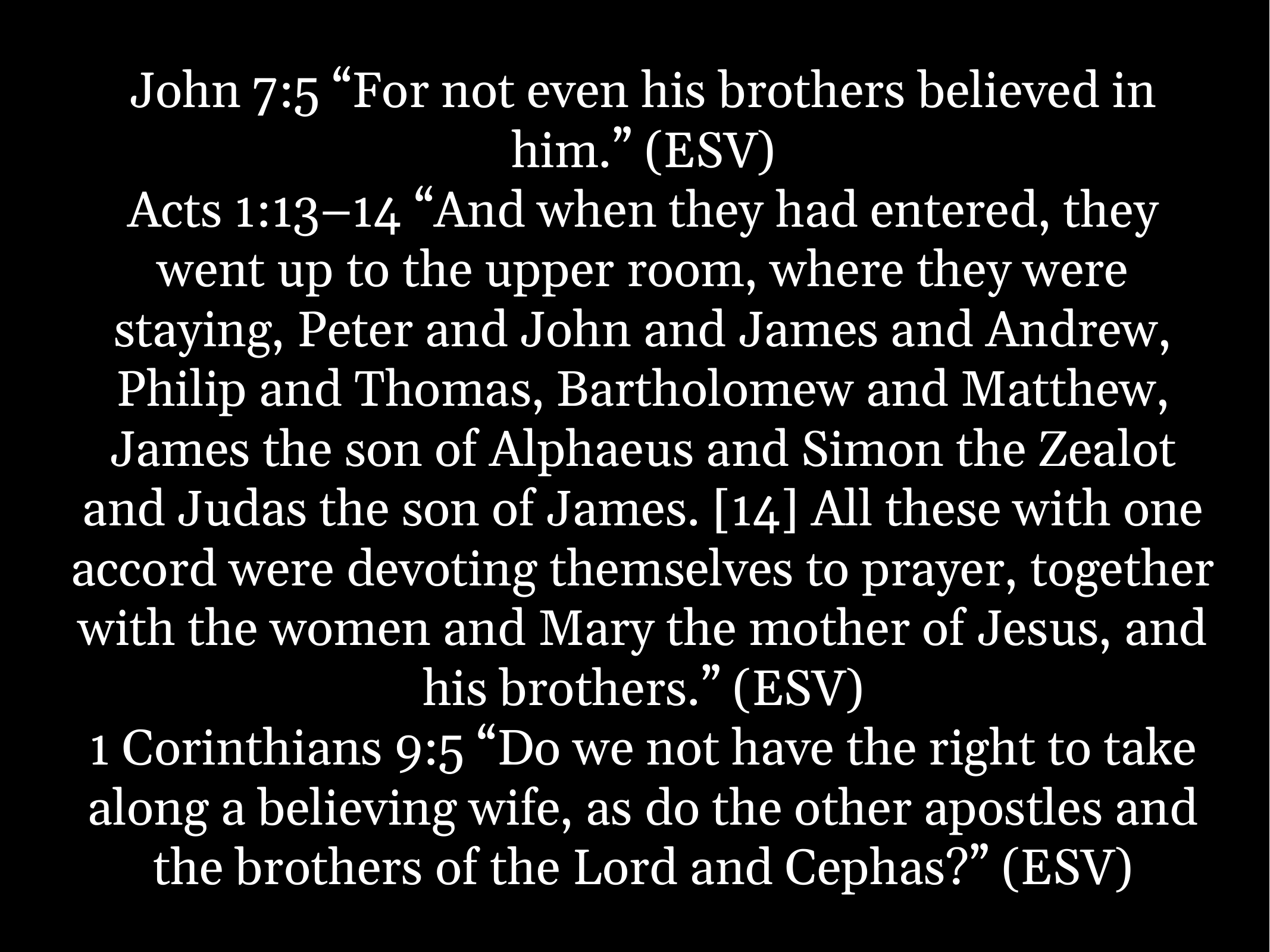

# John 7:5 “For not even his brothers believed in him.” (ESV)
Acts 1:13–14 “And when they had entered, they went up to the upper room, where they were staying, Peter and John and James and Andrew, Philip and Thomas, Bartholomew and Matthew, James the son of Alphaeus and Simon the Zealot and Judas the son of James. [14] All these with one accord were devoting themselves to prayer, together with the women and Mary the mother of Jesus, and his brothers.” (ESV)
1 Corinthians 9:5 “Do we not have the right to take along a believing wife, as do the other apostles and the brothers of the Lord and Cephas?” (ESV)